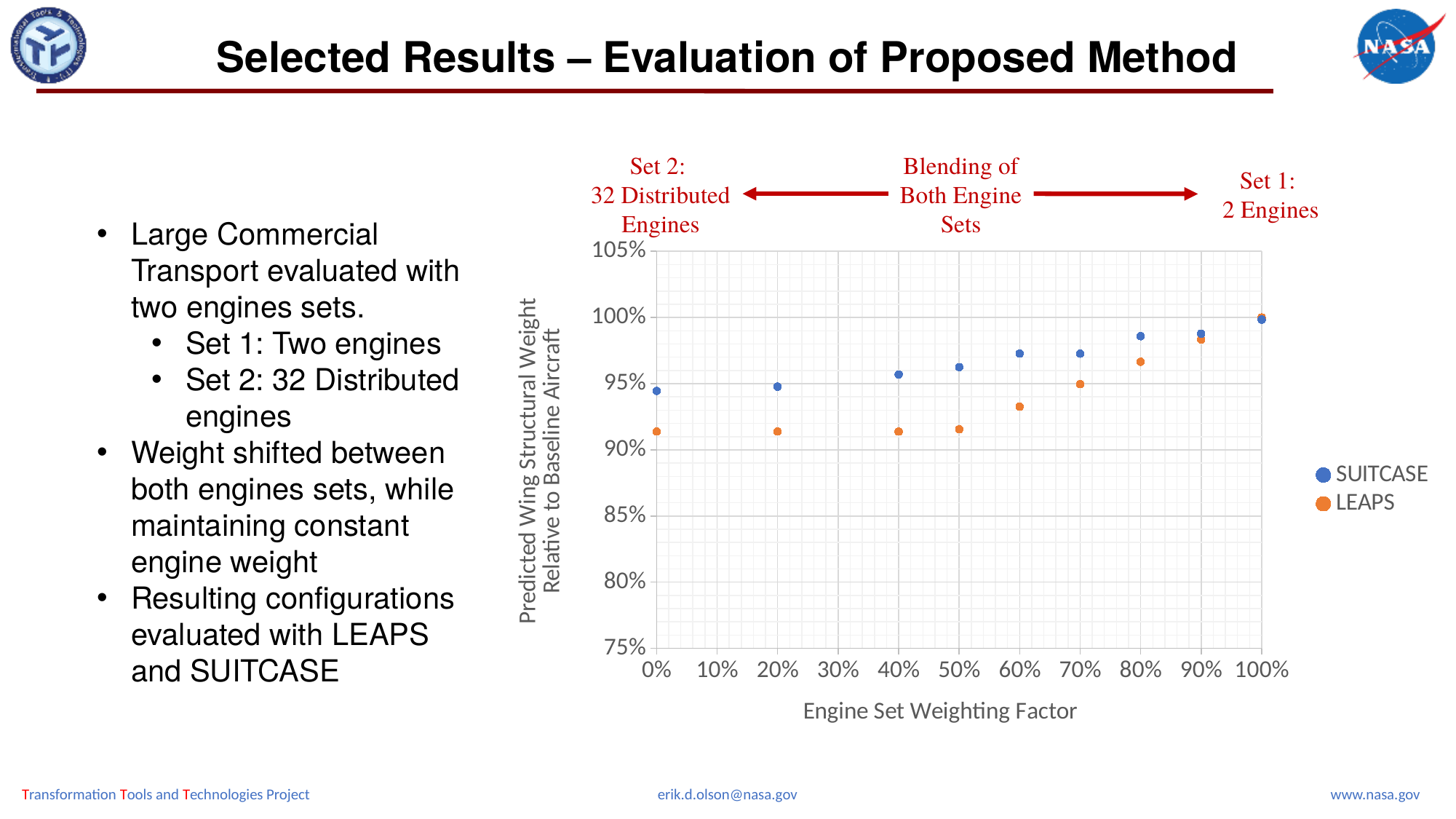

# Selected Results – Evaluation of Proposed Method
Set 2:
32 Distributed Engines
Blending of Both Engine Sets
Set 1:
2 Engines
Large Commercial Transport evaluated with two engines sets.
Set 1: Two engines
Set 2: 32 Distributed engines
Weight shifted between both engines sets, while maintaining constant engine weight
Resulting configurations evaluated with LEAPS and SUITCASE

### Chart

| Category | SUITCASE | LEAPS |
|---|---|---|